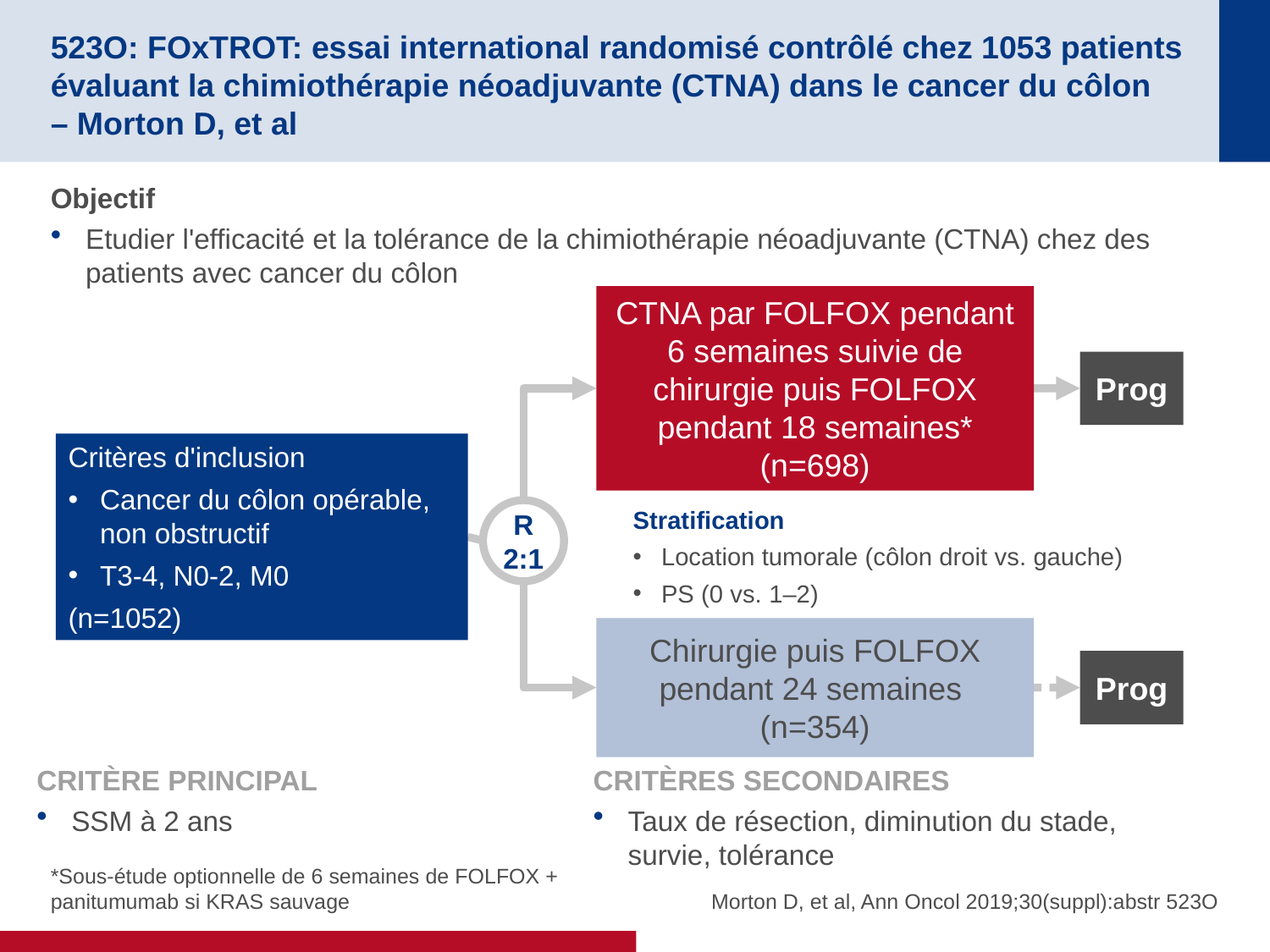

# 523O: FOxTROT: essai international randomisé contrôlé chez 1053 patients évaluant la chimiothérapie néoadjuvante (CTNA) dans le cancer du côlon – Morton D, et al
Objectif
Etudier l'efficacité et la tolérance de la chimiothérapie néoadjuvante (CTNA) chez des patients avec cancer du côlon
CTNA par FOLFOX pendant 6 semaines suivie de chirurgie puis FOLFOX pendant 18 semaines* (n=698)
Prog
Critères d'inclusion
Cancer du côlon opérable, non obstructif
T3-4, N0-2, M0
(n=1052)
Stratification
Location tumorale (côlon droit vs. gauche)
PS (0 vs. 1–2)

R
2:1
Chirurgie puis FOLFOX pendant 24 semaines
(n=354)
Prog
CRITÈRE PRINCIPAL
SSM à 2 ans
CRITÈRES SECONDAIRES
Taux de résection, diminution du stade, survie, tolérance
*Sous-étude optionnelle de 6 semaines de FOLFOX + panitumumab si KRAS sauvage
Morton D, et al, Ann Oncol 2019;30(suppl):abstr 523O